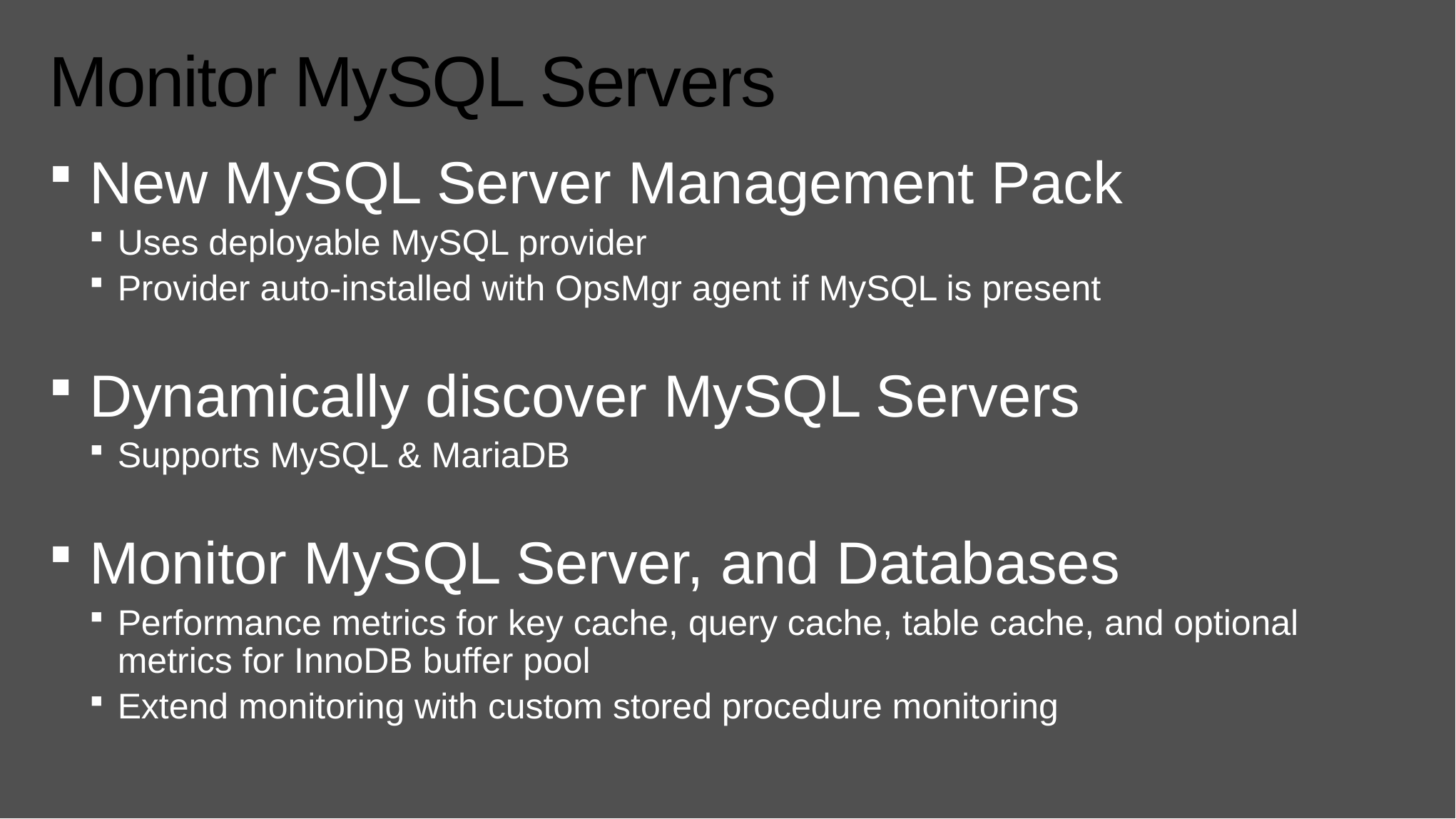

# Monitor MySQL Servers
New MySQL Server Management Pack
Uses deployable MySQL provider
Provider auto-installed with OpsMgr agent if MySQL is present

Dynamically discover MySQL Servers
Supports MySQL & MariaDB

Monitor MySQL Server, and Databases
Performance metrics for key cache, query cache, table cache, and optional metrics for InnoDB buffer pool
Extend monitoring with custom stored procedure monitoring